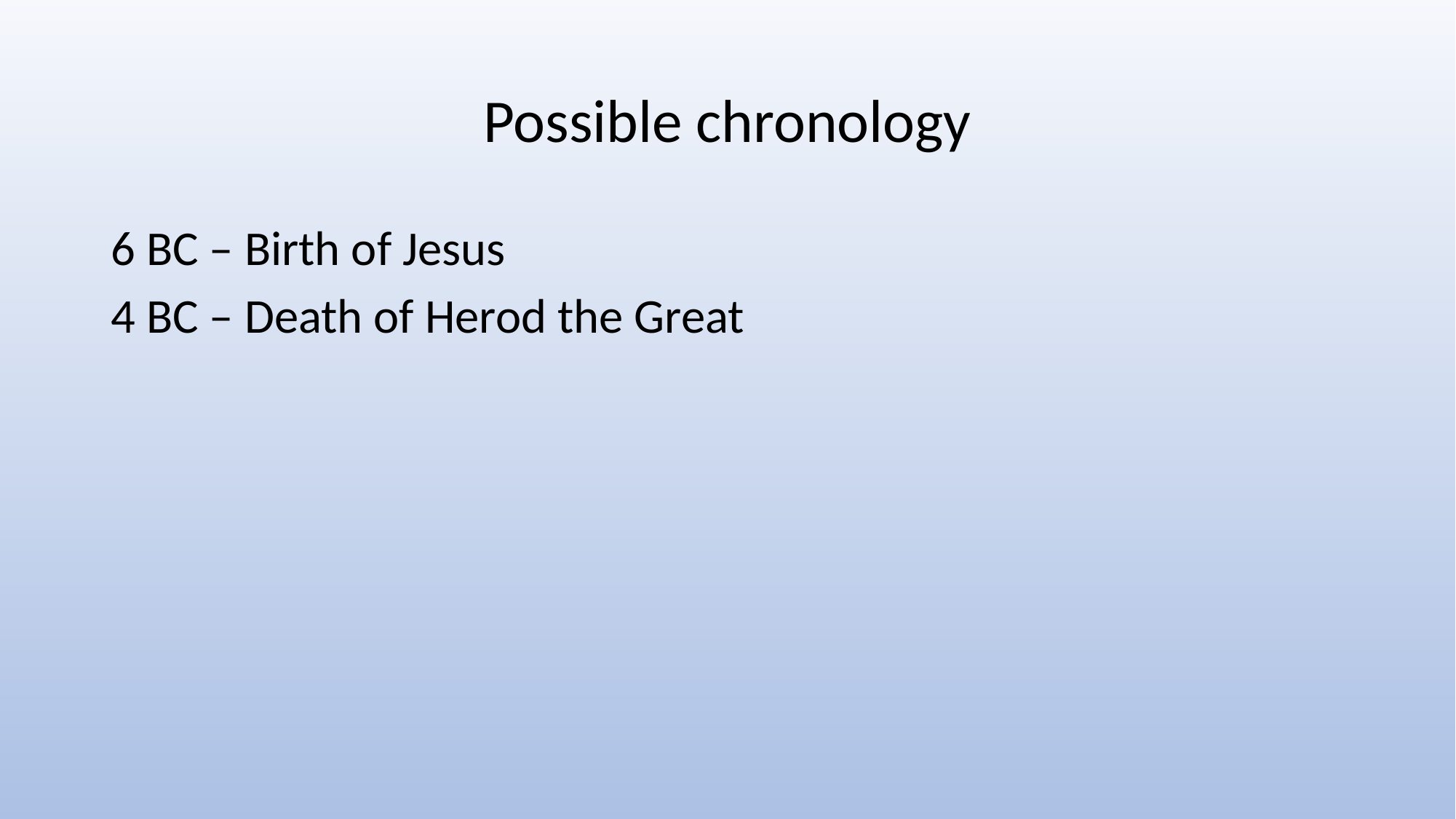

# Possible chronology
6 BC – Birth of Jesus
4 BC – Death of Herod the Great